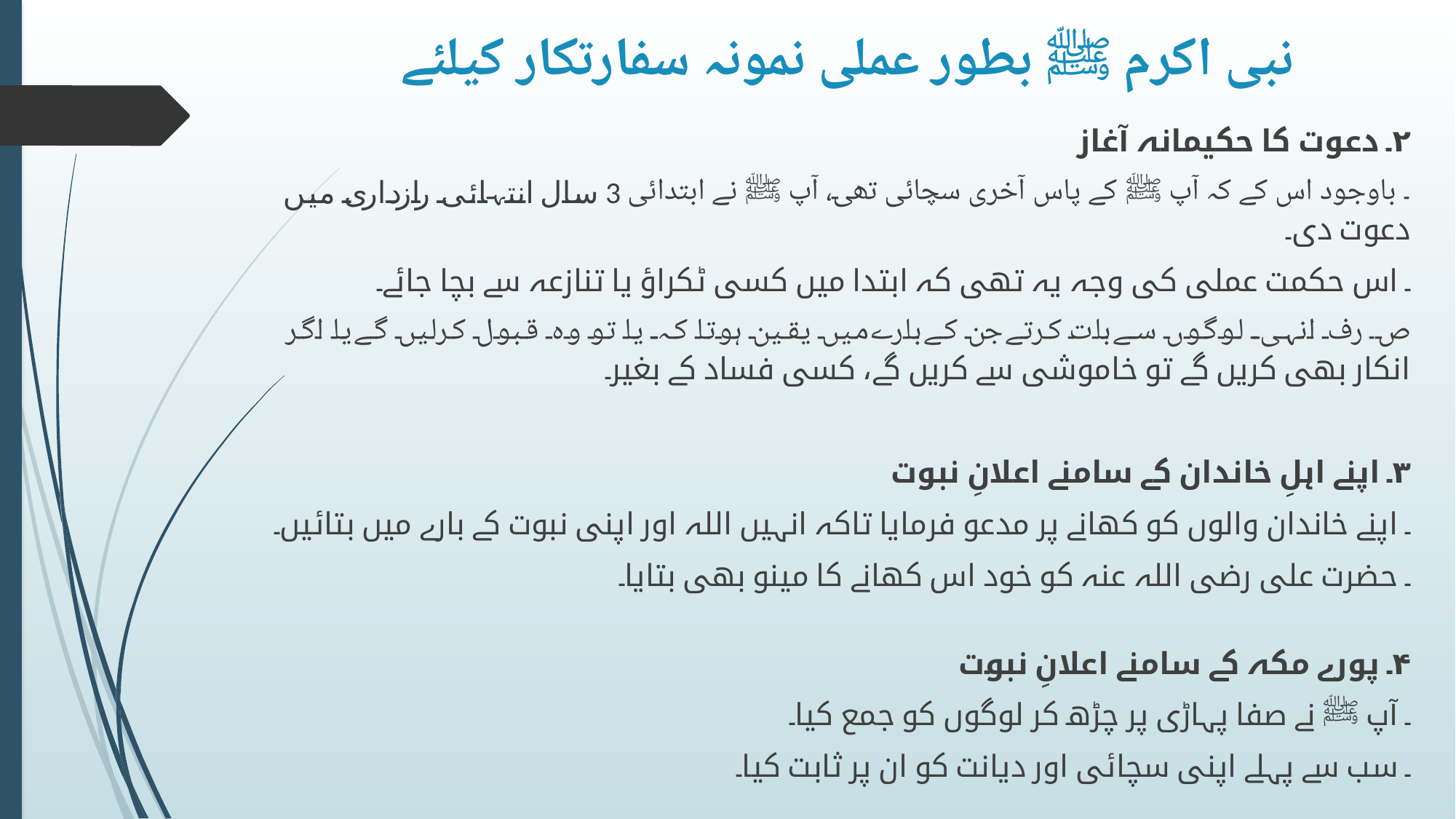

# نبی اکرم ﷺ بطور عملی نمونہ سفارتکار کیلئے
۲۔ دعوت کا حکیمانہ آغاز
۔ باوجود اس کے کہ آپ ﷺ کے پاس آخری سچائی تھی، آپ ﷺ نے ابتدائی 3 سال انتہائی رازداری میں دعوت دی۔
۔ اس حکمت عملی کی وجہ یہ تھی کہ ابتدا میں کسی ٹکراؤ یا تنازعہ سے بچا جائے۔
ص۔ رف انہی لوگوں سے بات کرتے جن کے بارے میں یقین ہوتا کہ یا تو وہ قبول کرلیں گے یا اگر انکار بھی کریں گے تو خاموشی سے کریں گے، کسی فساد کے بغیر۔

۳۔ اپنے اہلِ خاندان کے سامنے اعلانِ نبوت
۔ اپنے خاندان والوں کو کھانے پر مدعو فرمایا تاکہ انہیں اللہ اور اپنی نبوت کے بارے میں بتائیں۔
۔ حضرت علی رضی اللہ عنہ کو خود اس کھانے کا مینو بھی بتایا۔
۴۔ پورے مکہ کے سامنے اعلانِ نبوت
۔ آپ ﷺ نے صفا پہاڑی پر چڑھ کر لوگوں کو جمع کیا۔
۔ سب سے پہلے اپنی سچائی اور دیانت کو ان پر ثابت کیا۔